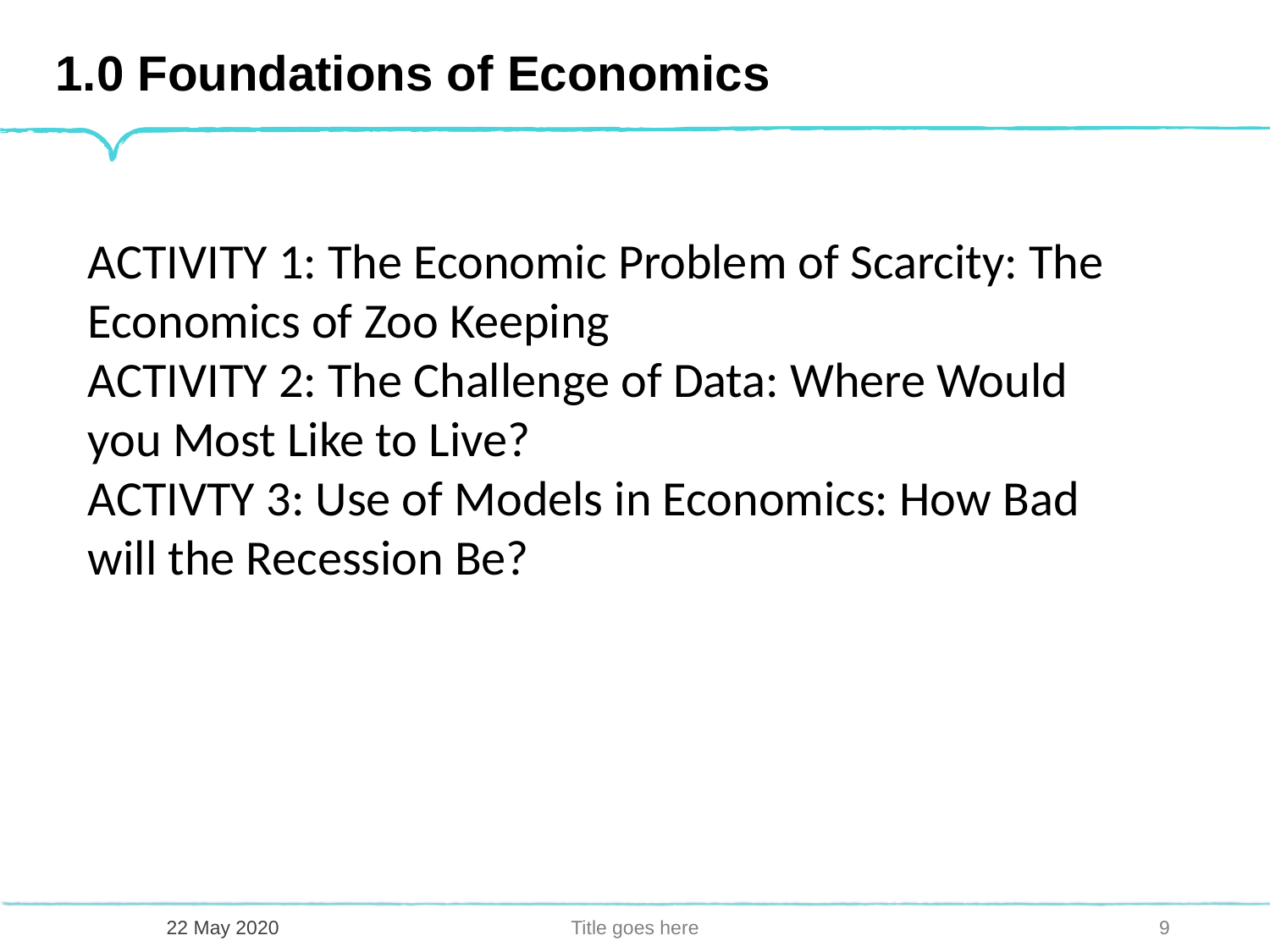

# 1.0 Foundations of Economics
ACTIVITY 1: The Economic Problem of Scarcity: The Economics of Zoo Keeping
ACTIVITY 2: The Challenge of Data: Where Would you Most Like to Live?
ACTIVTY 3: Use of Models in Economics: How Bad will the Recession Be?
22 May 2020
Title goes here
9